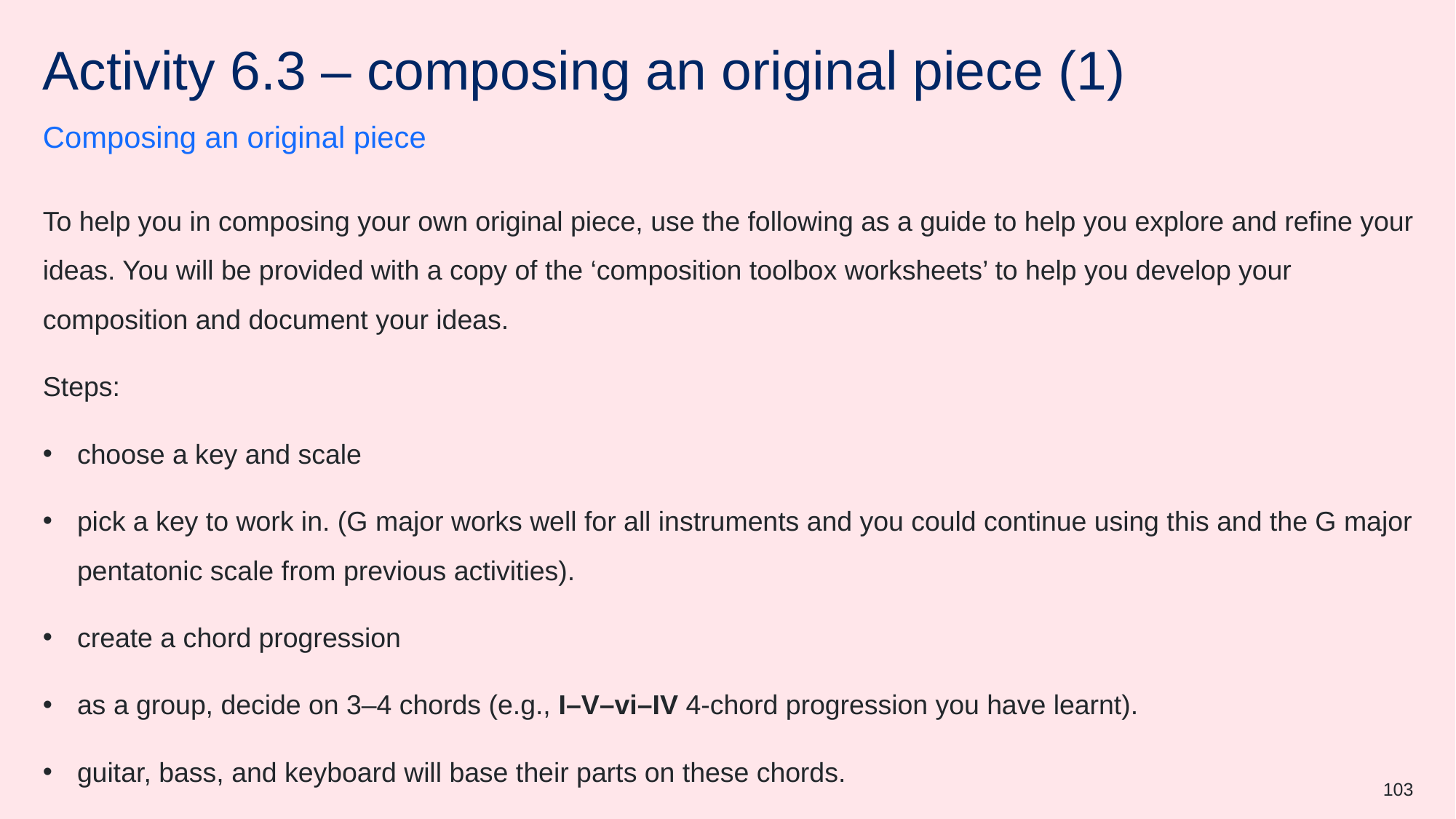

# Activity 6.3 – composing an original piece (1)
Composing an original piece
To help you in composing your own original piece, use the following as a guide to help you explore and refine your ideas. You will be provided with a copy of the ‘composition toolbox worksheets’ to help you develop your composition and document your ideas.
Steps:
choose a key and scale
pick a key to work in. (G major works well for all instruments and you could continue using this and the G major pentatonic scale from previous activities).
create a chord progression
as a group, decide on 3–4 chords (e.g., I–V–vi–IV 4-chord progression you have learnt).
guitar, bass, and keyboard will base their parts on these chords.
103